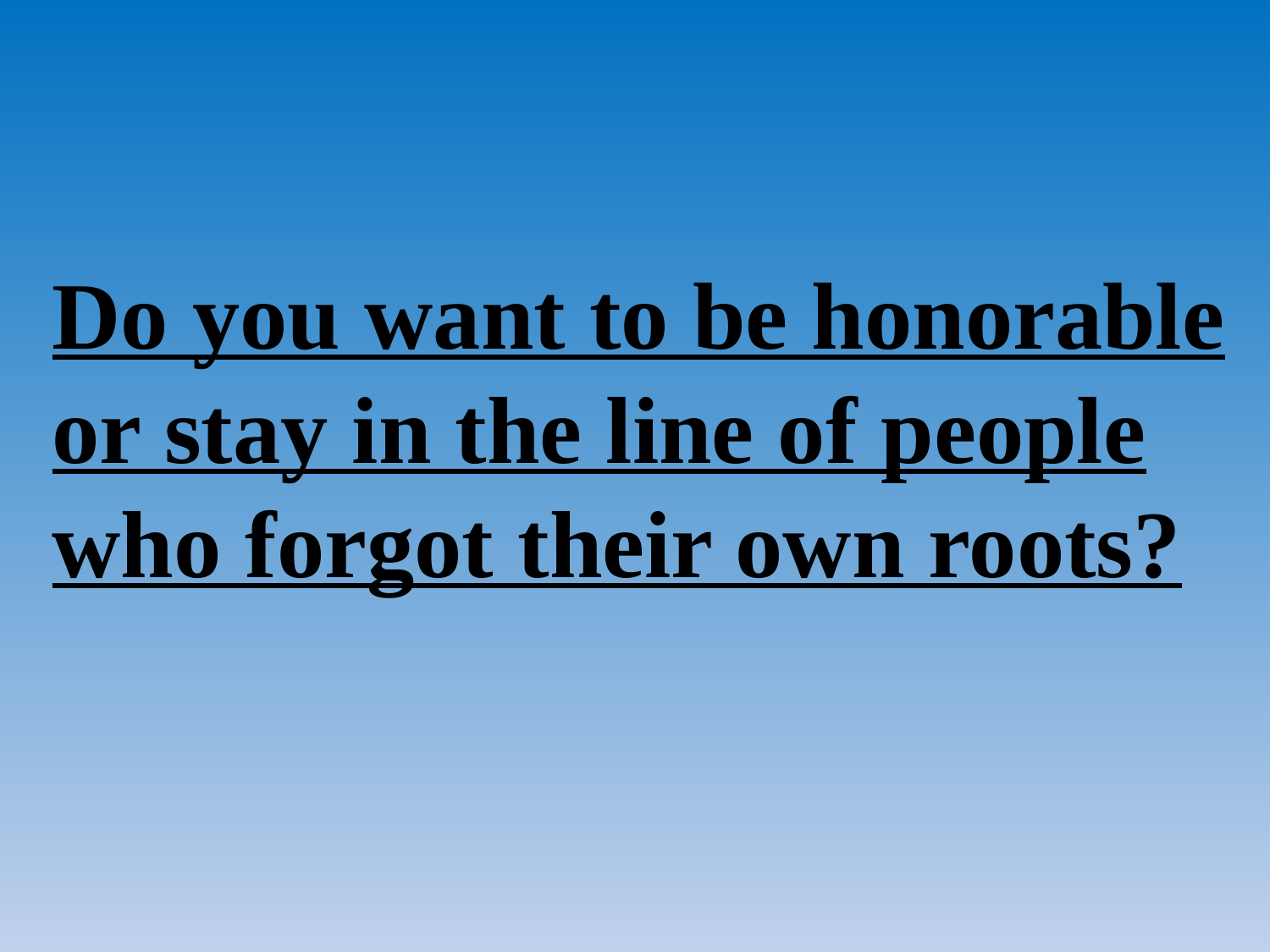

Do you want to be honorable or stay in the line of people who forgot their own roots?